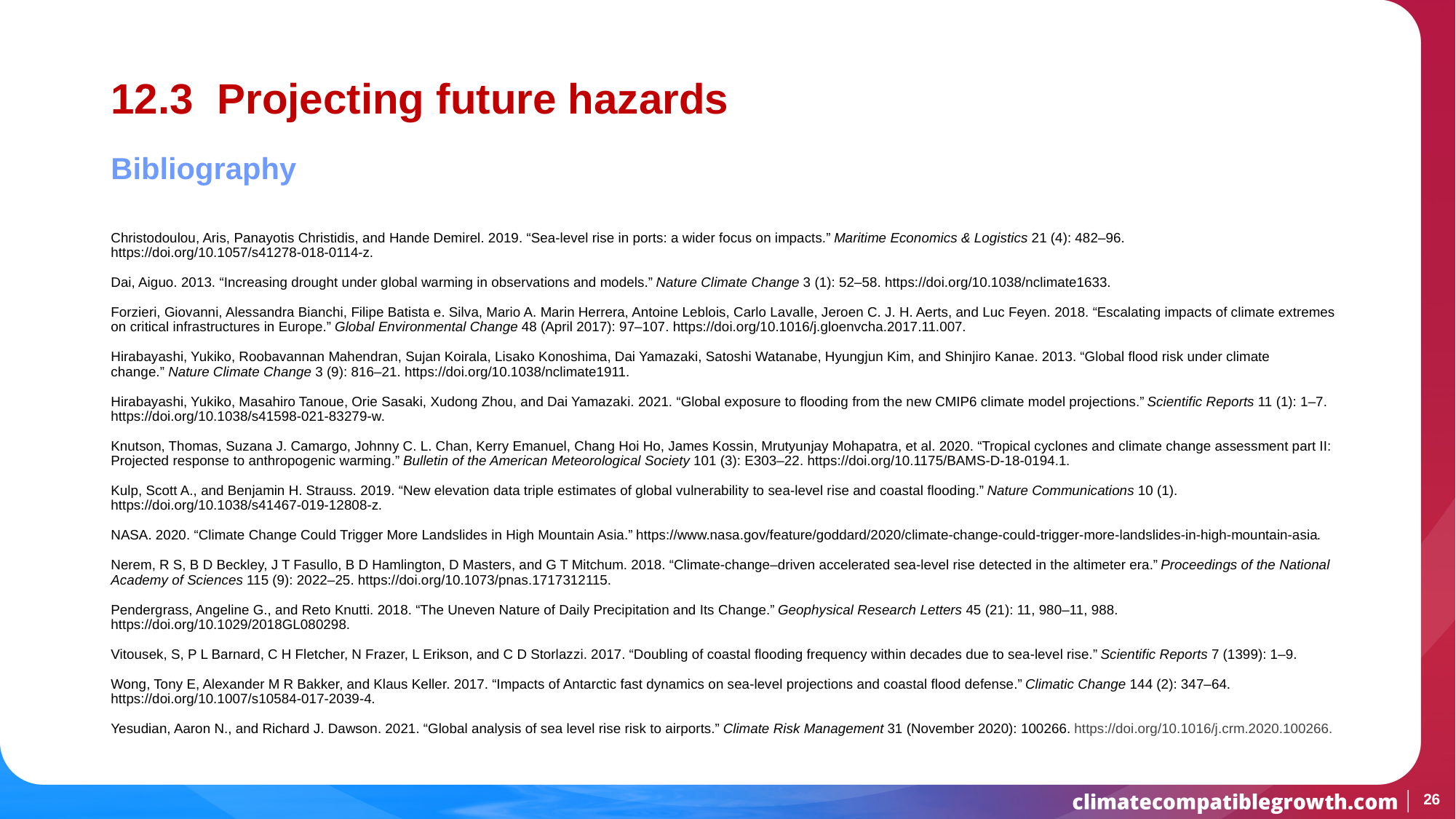

# 12.3  Projecting future hazards
Bibliography

Christodoulou, Aris, Panayotis Christidis, and Hande Demirel. 2019. “Sea-level rise in ports: a wider focus on impacts.” Maritime Economics & Logistics 21 (4): 482–96. https://doi.org/10.1057/s41278-018-0114-z.
Dai, Aiguo. 2013. “Increasing drought under global warming in observations and models.” Nature Climate Change 3 (1): 52–58. https://doi.org/10.1038/nclimate1633.
Forzieri, Giovanni, Alessandra Bianchi, Filipe Batista e. Silva, Mario A. Marin Herrera, Antoine Leblois, Carlo Lavalle, Jeroen C. J. H. Aerts, and Luc Feyen. 2018. “Escalating impacts of climate extremes on critical infrastructures in Europe.” Global Environmental Change 48 (April 2017): 97–107. https://doi.org/10.1016/j.gloenvcha.2017.11.007.
Hirabayashi, Yukiko, Roobavannan Mahendran, Sujan Koirala, Lisako Konoshima, Dai Yamazaki, Satoshi Watanabe, Hyungjun Kim, and Shinjiro Kanae. 2013. “Global flood risk under climate change.” Nature Climate Change 3 (9): 816–21. https://doi.org/10.1038/nclimate1911.
Hirabayashi, Yukiko, Masahiro Tanoue, Orie Sasaki, Xudong Zhou, and Dai Yamazaki. 2021. “Global exposure to flooding from the new CMIP6 climate model projections.” Scientific Reports 11 (1): 1–7. https://doi.org/10.1038/s41598-021-83279-w.
Knutson, Thomas, Suzana J. Camargo, Johnny C. L. Chan, Kerry Emanuel, Chang Hoi Ho, James Kossin, Mrutyunjay Mohapatra, et al. 2020. “Tropical cyclones and climate change assessment part II: Projected response to anthropogenic warming.” Bulletin of the American Meteorological Society 101 (3): E303–22. https://doi.org/10.1175/BAMS-D-18-0194.1.
Kulp, Scott A., and Benjamin H. Strauss. 2019. “New elevation data triple estimates of global vulnerability to sea-level rise and coastal flooding.” Nature Communications 10 (1). https://doi.org/10.1038/s41467-019-12808-z.
NASA. 2020. “Climate Change Could Trigger More Landslides in High Mountain Asia.” https://www.nasa.gov/feature/goddard/2020/climate-change-could-trigger-more-landslides-in-high-mountain-asia.
Nerem, R S, B D Beckley, J T Fasullo, B D Hamlington, D Masters, and G T Mitchum. 2018. “Climate-change–driven accelerated sea-level rise detected in the altimeter era.” Proceedings of the National Academy of Sciences 115 (9): 2022–25. https://doi.org/10.1073/pnas.1717312115.
Pendergrass, Angeline G., and Reto Knutti. 2018. “The Uneven Nature of Daily Precipitation and Its Change.” Geophysical Research Letters 45 (21): 11, 980–11, 988. https://doi.org/10.1029/2018GL080298.
Vitousek, S, P L Barnard, C H Fletcher, N Frazer, L Erikson, and C D Storlazzi. 2017. “Doubling of coastal flooding frequency within decades due to sea-level rise.” Scientific Reports 7 (1399): 1–9.
Wong, Tony E, Alexander M R Bakker, and Klaus Keller. 2017. “Impacts of Antarctic fast dynamics on sea-level projections and coastal flood defense.” Climatic Change 144 (2): 347–64. https://doi.org/10.1007/s10584-017-2039-4.
Yesudian, Aaron N., and Richard J. Dawson. 2021. “Global analysis of sea level rise risk to airports.” Climate Risk Management 31 (November 2020): 100266. https://doi.org/10.1016/j.crm.2020.100266.

26